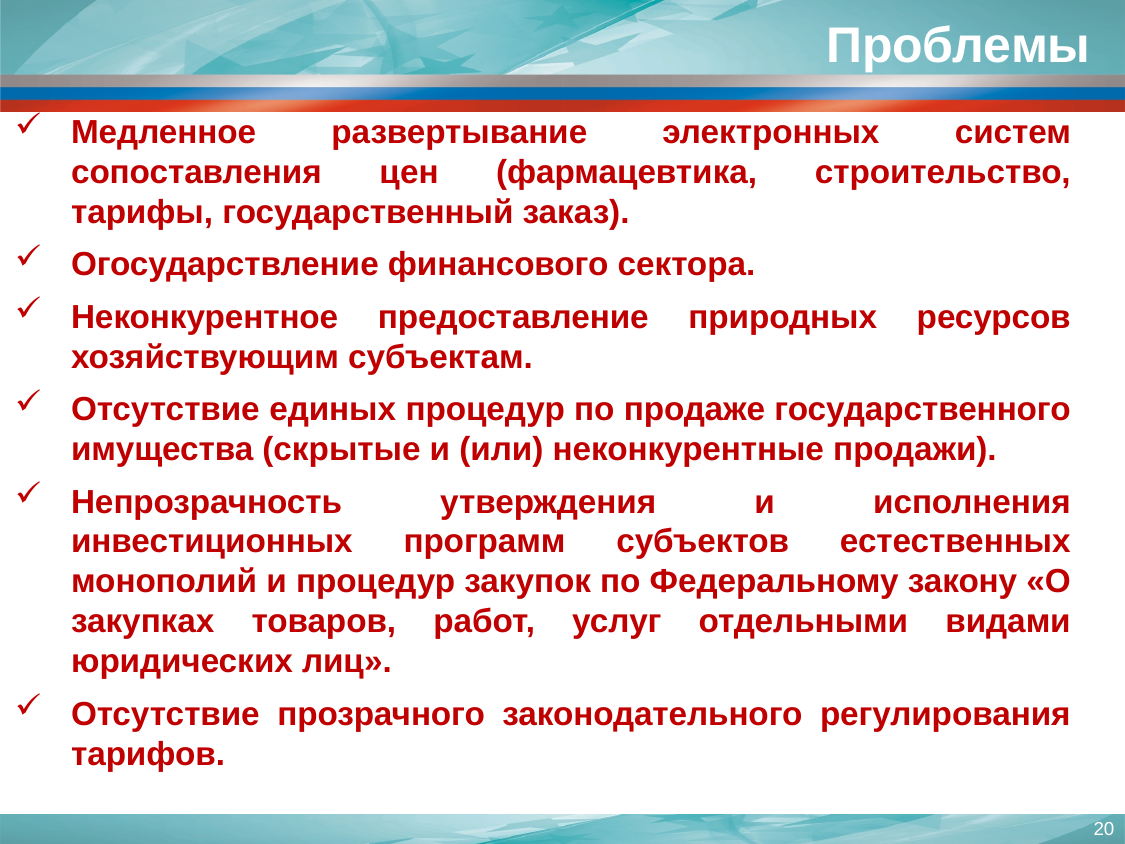

# Проблемы
Медленное развертывание электронных систем сопоставления цен (фармацевтика, строительство, тарифы, государственный заказ).
Огосударствление финансового сектора.
Неконкурентное предоставление природных ресурсов хозяйствующим субъектам.
Отсутствие единых процедур по продаже государственного имущества (скрытые и (или) неконкурентные продажи).
Непрозрачность утверждения и исполнения инвестиционных программ субъектов естественных монополий и процедур закупок по Федеральному закону «О закупках товаров, работ, услуг отдельными видами юридических лиц».
Отсутствие прозрачного законодательного регулирования тарифов.

20